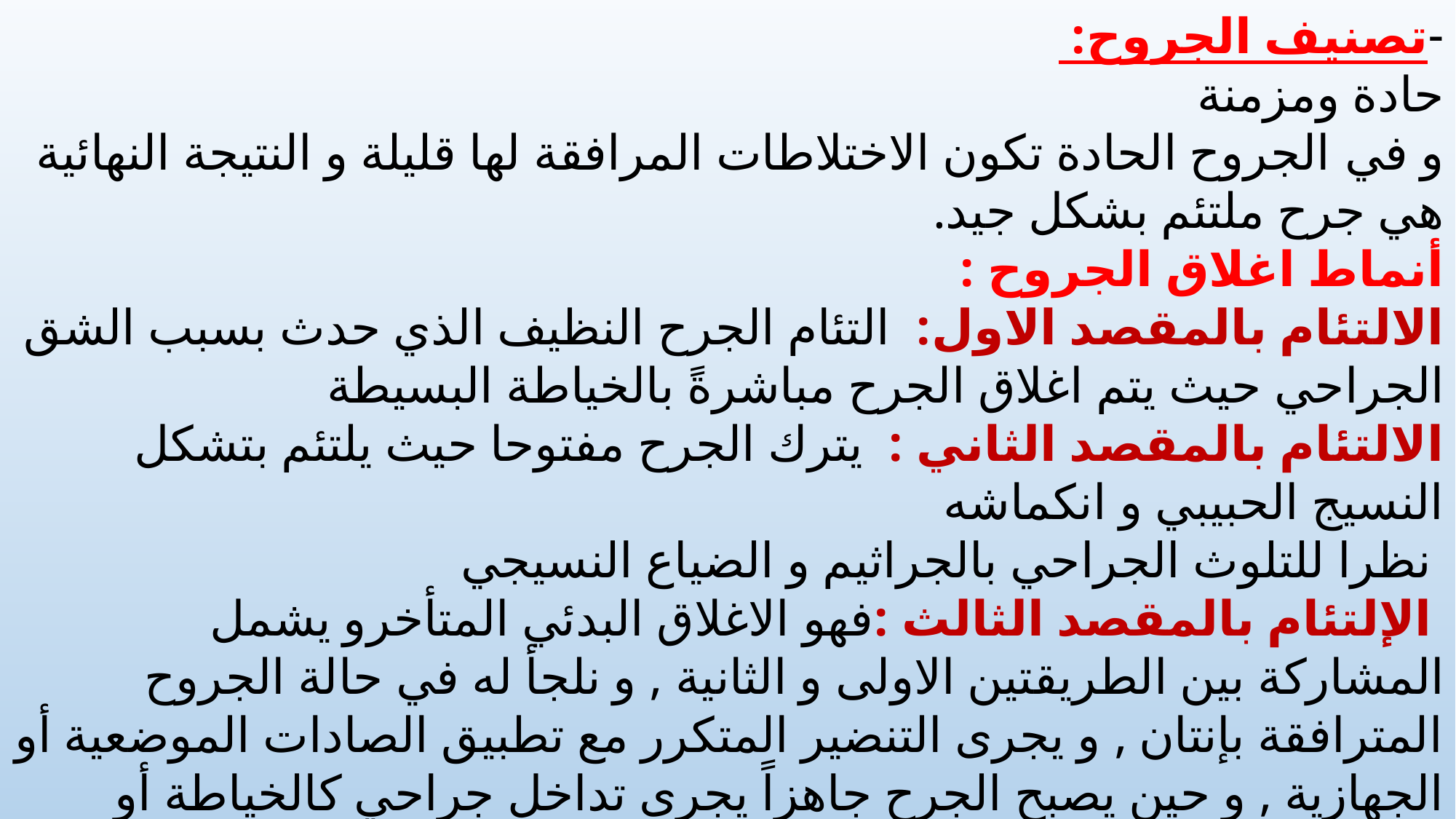

-تصنيف الجروح:
حادة ومزمنة
و في الجروح الحادة تكون الاختلاطات المرافقة لها قليلة و النتيجة النهائية هي جرح ملتئم بشكل جيد.
أنماط اغلاق الجروح :
الالتئام بالمقصد الاول:  التئام الجرح النظيف الذي حدث بسبب الشق الجراحي حيث يتم اغلاق الجرح مباشرةً بالخياطة البسيطة
الالتئام بالمقصد الثاني :  يترك الجرح مفتوحا حيث يلتئم بتشكل النسيج الحبيبي و انكماشه
 نظرا للتلوث الجراحي بالجراثيم و الضياع النسيجي
 الإلتئام بالمقصد الثالث :فهو الاغلاق البدئي المتأخرو يشمل  المشاركة بين الطريقتين الاولى و الثانية , و نلجأ له في حالة الجروح المترافقة بإنتان , و يجرى التنضير المتكرر مع تطبيق الصادات الموضعية أو الجهازية , و حين يصبح الجرح جاهزاً يجرى تداخل جراحي كالخياطة أو تطعيم الجلد